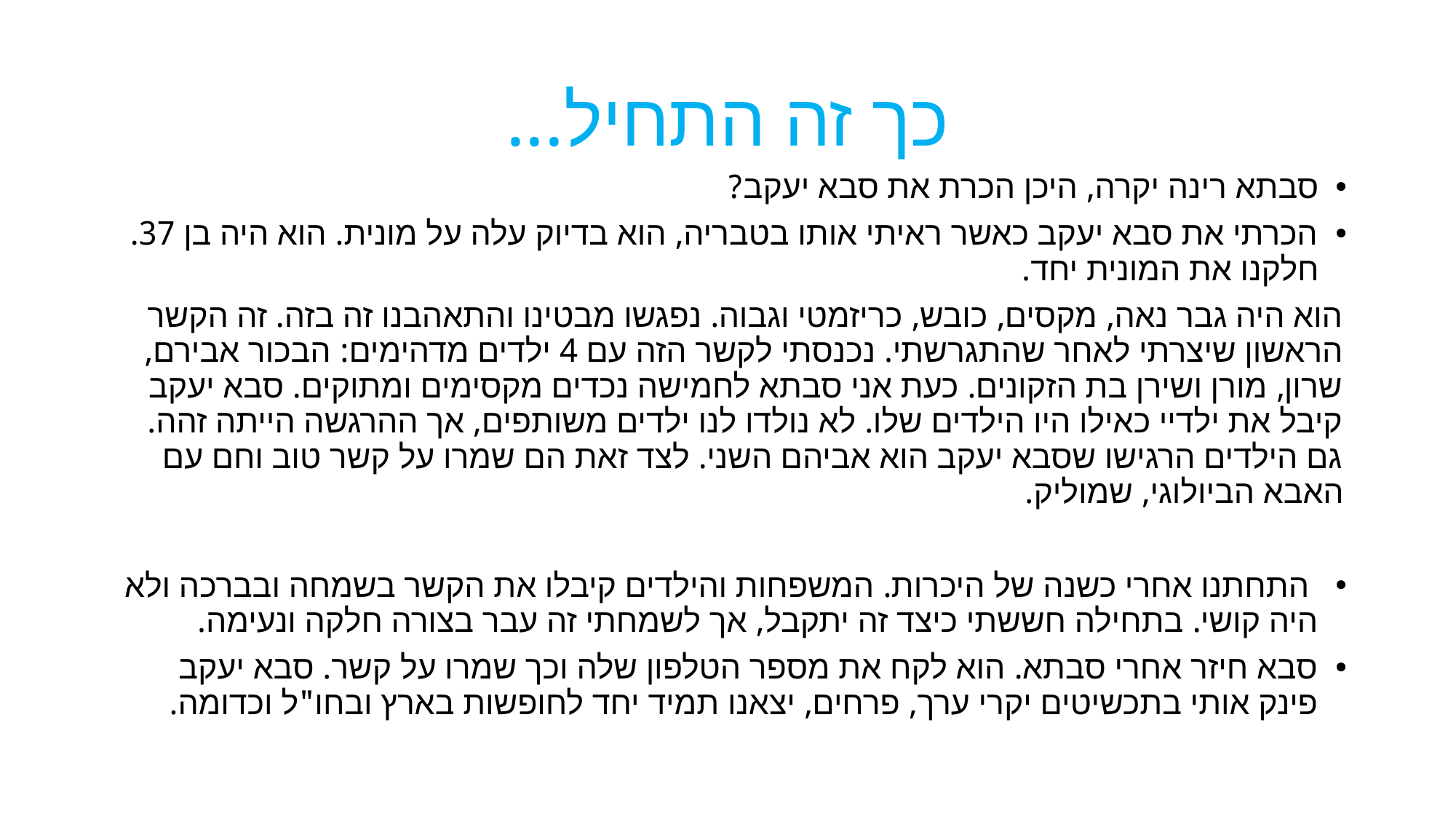

# כך זה התחיל...
סבתא רינה יקרה, היכן הכרת את סבא יעקב?
הכרתי את סבא יעקב כאשר ראיתי אותו בטבריה, הוא בדיוק עלה על מונית. הוא היה בן 37. חלקנו את המונית יחד.
הוא היה גבר נאה, מקסים, כובש, כריזמטי וגבוה. נפגשו מבטינו והתאהבנו זה בזה. זה הקשר הראשון שיצרתי לאחר שהתגרשתי. נכנסתי לקשר הזה עם 4 ילדים מדהימים: הבכור אבירם, שרון, מורן ושירן בת הזקונים. כעת אני סבתא לחמישה נכדים מקסימים ומתוקים. סבא יעקב קיבל את ילדיי כאילו היו הילדים שלו. לא נולדו לנו ילדים משותפים, אך ההרגשה הייתה זהה. גם הילדים הרגישו שסבא יעקב הוא אביהם השני. לצד זאת הם שמרו על קשר טוב וחם עם האבא הביולוגי, שמוליק.

 התחתנו אחרי כשנה של היכרות. המשפחות והילדים קיבלו את הקשר בשמחה ובברכה ולא היה קושי. בתחילה חששתי כיצד זה יתקבל, אך לשמחתי זה עבר בצורה חלקה ונעימה.
סבא חיזר אחרי סבתא. הוא לקח את מספר הטלפון שלה וכך שמרו על קשר. סבא יעקב פינק אותי בתכשיטים יקרי ערך, פרחים, יצאנו תמיד יחד לחופשות בארץ ובחו"ל וכדומה.